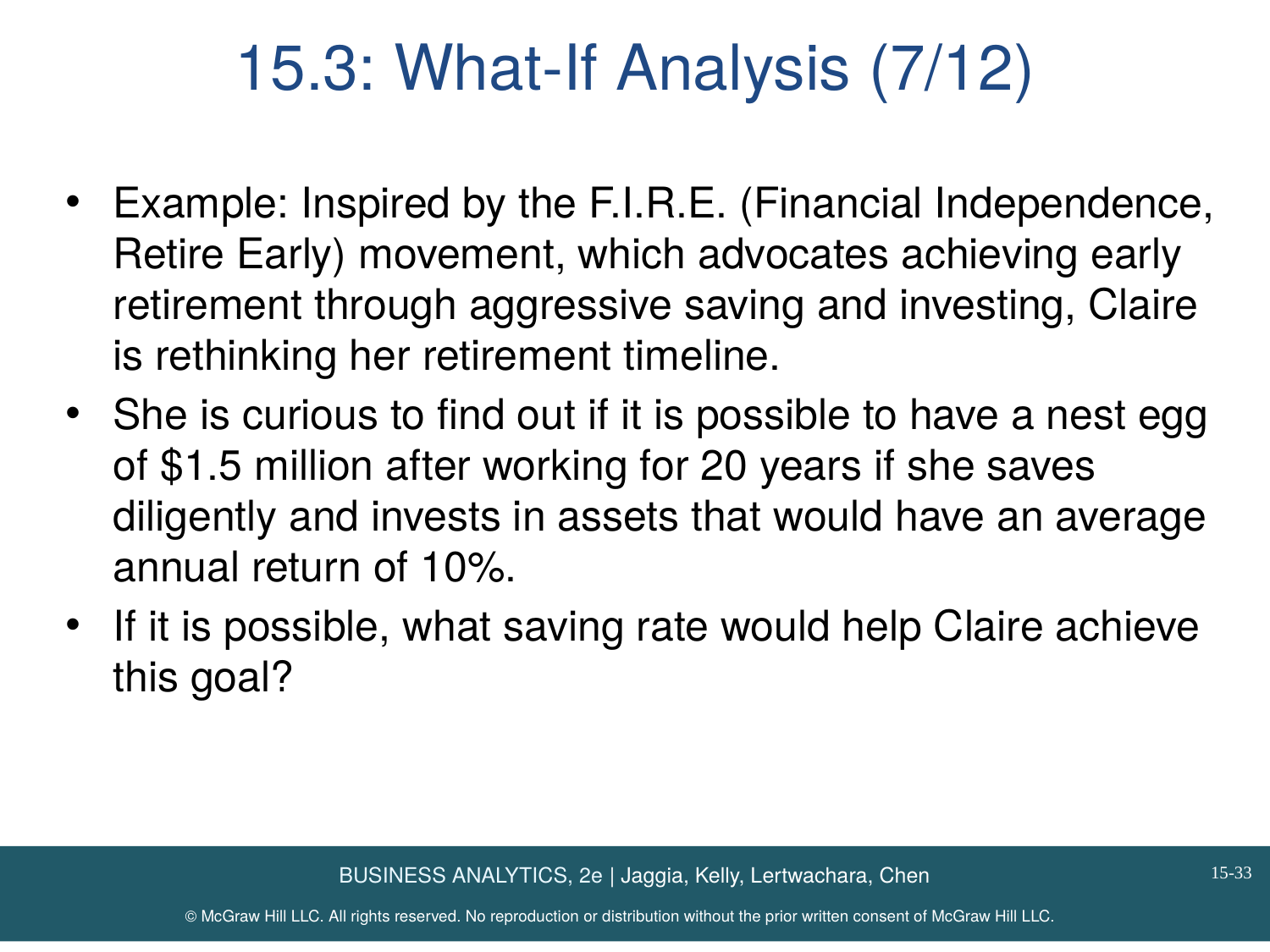

# 15.3: What-If Analysis (7/12)
Example: Inspired by the F.I.R.E. (Financial Independence, Retire Early) movement, which advocates achieving early retirement through aggressive saving and investing, Claire is rethinking her retirement timeline.
She is curious to find out if it is possible to have a nest egg of $1.5 million after working for 20 years if she saves diligently and invests in assets that would have an average annual return of 10%.
If it is possible, what saving rate would help Claire achieve this goal?